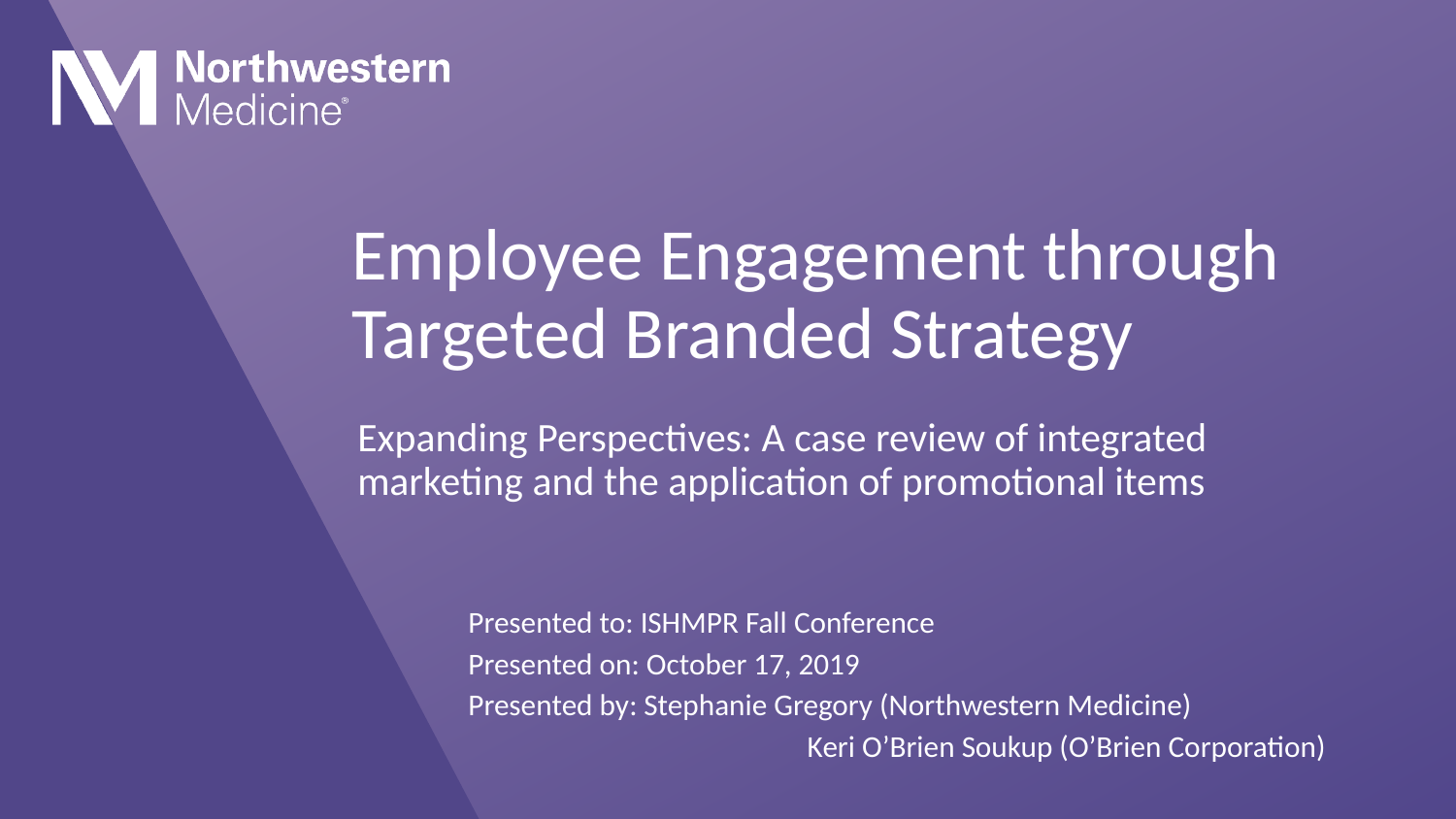

# Employee Engagement through Targeted Branded Strategy
Expanding Perspectives: A case review of integrated marketing and the application of promotional items
Presented to: ISHMPR Fall Conference
Presented on: October 17, 2019
Presented by: Stephanie Gregory (Northwestern Medicine)
		       Keri O’Brien Soukup (O’Brien Corporation)